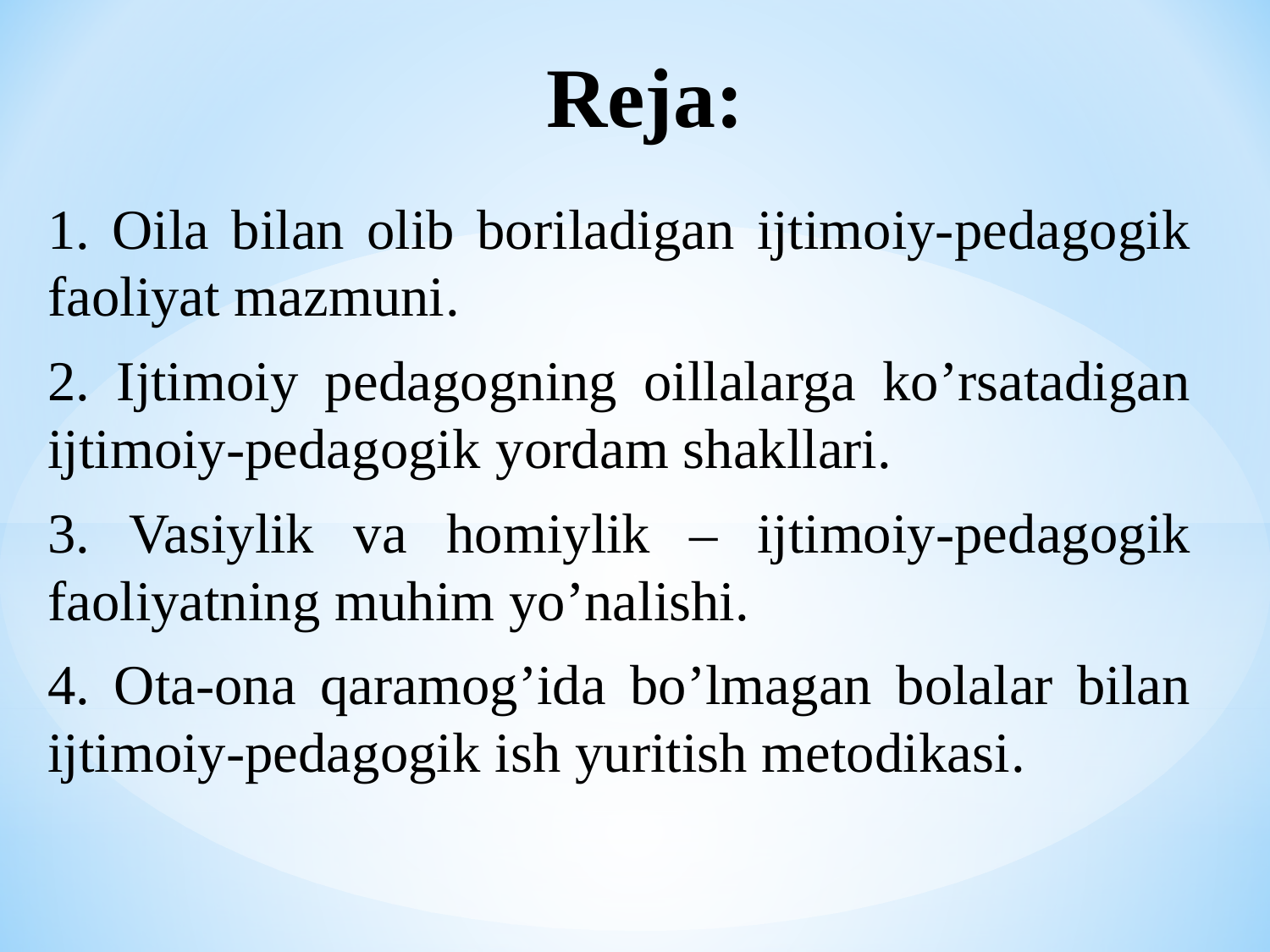

# Reja:
1. Oila bilan olib boriladigan ijtimoiy-pedagogik faoliyat mazmuni.
2. Ijtimoiy pedagogning oillalarga ko’rsatadigan ijtimoiy-pedagogik yordam shakllari.
3. Vasiylik va homiylik – ijtimoiy-pedagogik faoliyatning muhim yo’nalishi.
4. Ota-ona qaramog’ida bo’lmagan bolalar bilan ijtimoiy-pedagogik ish yuritish metodikasi.